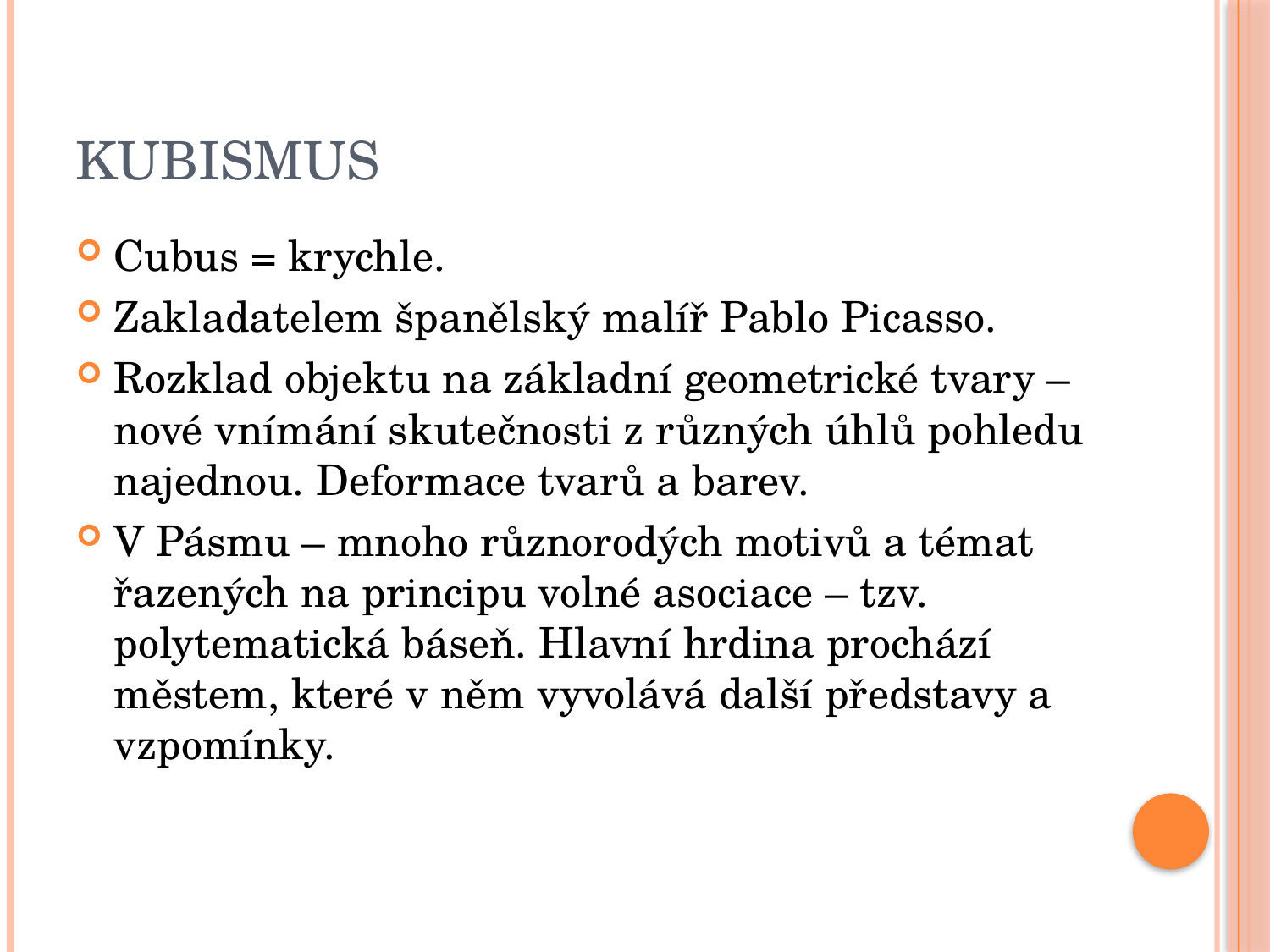

# Kubismus
Cubus = krychle.
Zakladatelem španělský malíř Pablo Picasso.
Rozklad objektu na základní geometrické tvary – nové vnímání skutečnosti z různých úhlů pohledu najednou. Deformace tvarů a barev.
V Pásmu – mnoho různorodých motivů a témat řazených na principu volné asociace – tzv. polytematická báseň. Hlavní hrdina prochází městem, které v něm vyvolává další představy a vzpomínky.